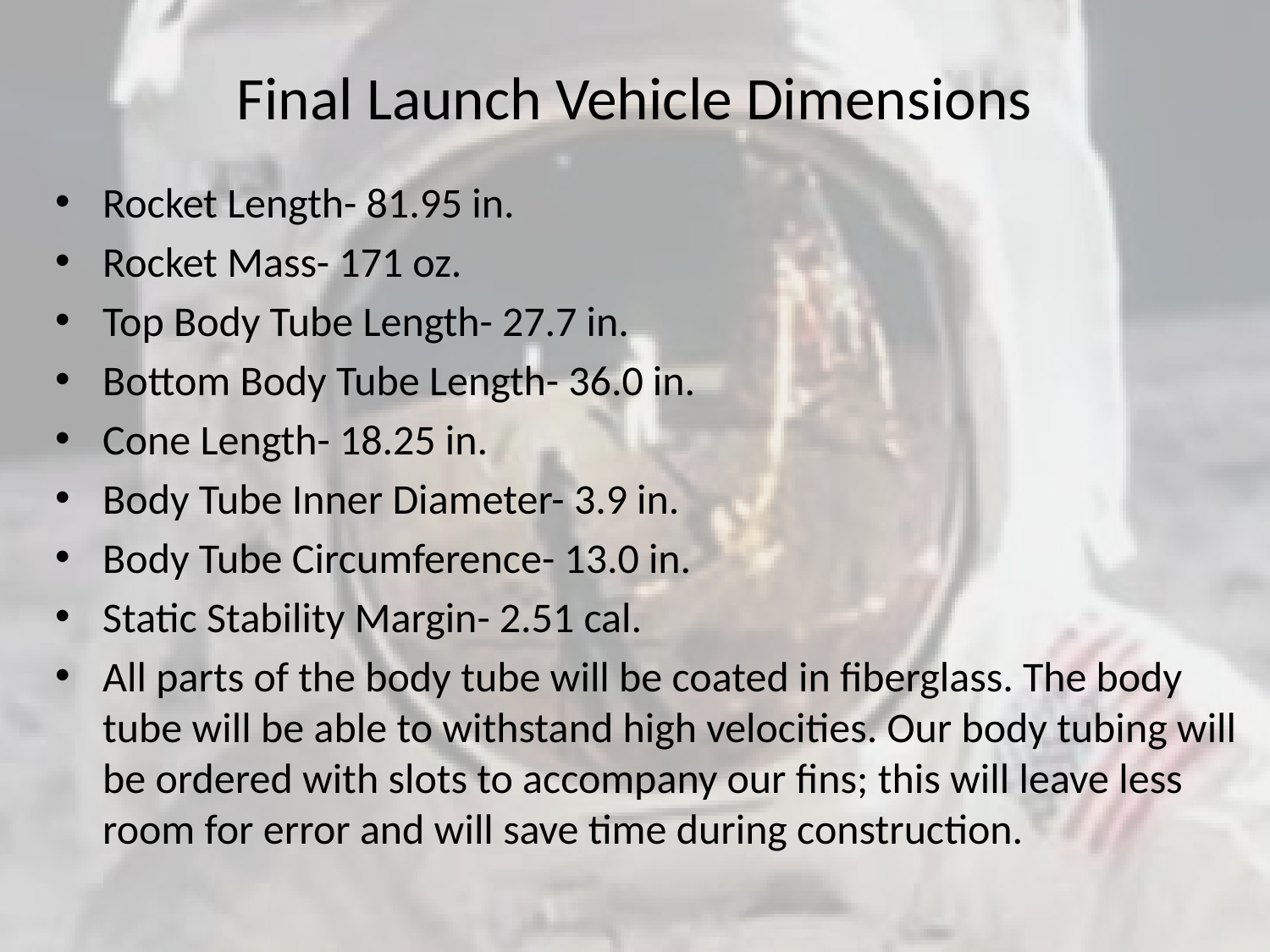

# Final Launch Vehicle Dimensions
Rocket Length- 81.95 in.
Rocket Mass- 171 oz.
Top Body Tube Length- 27.7 in.
Bottom Body Tube Length- 36.0 in.
Cone Length- 18.25 in.
Body Tube Inner Diameter- 3.9 in.
Body Tube Circumference- 13.0 in.
Static Stability Margin- 2.51 cal.
All parts of the body tube will be coated in fiberglass. The body tube will be able to withstand high velocities. Our body tubing will be ordered with slots to accompany our fins; this will leave less room for error and will save time during construction.